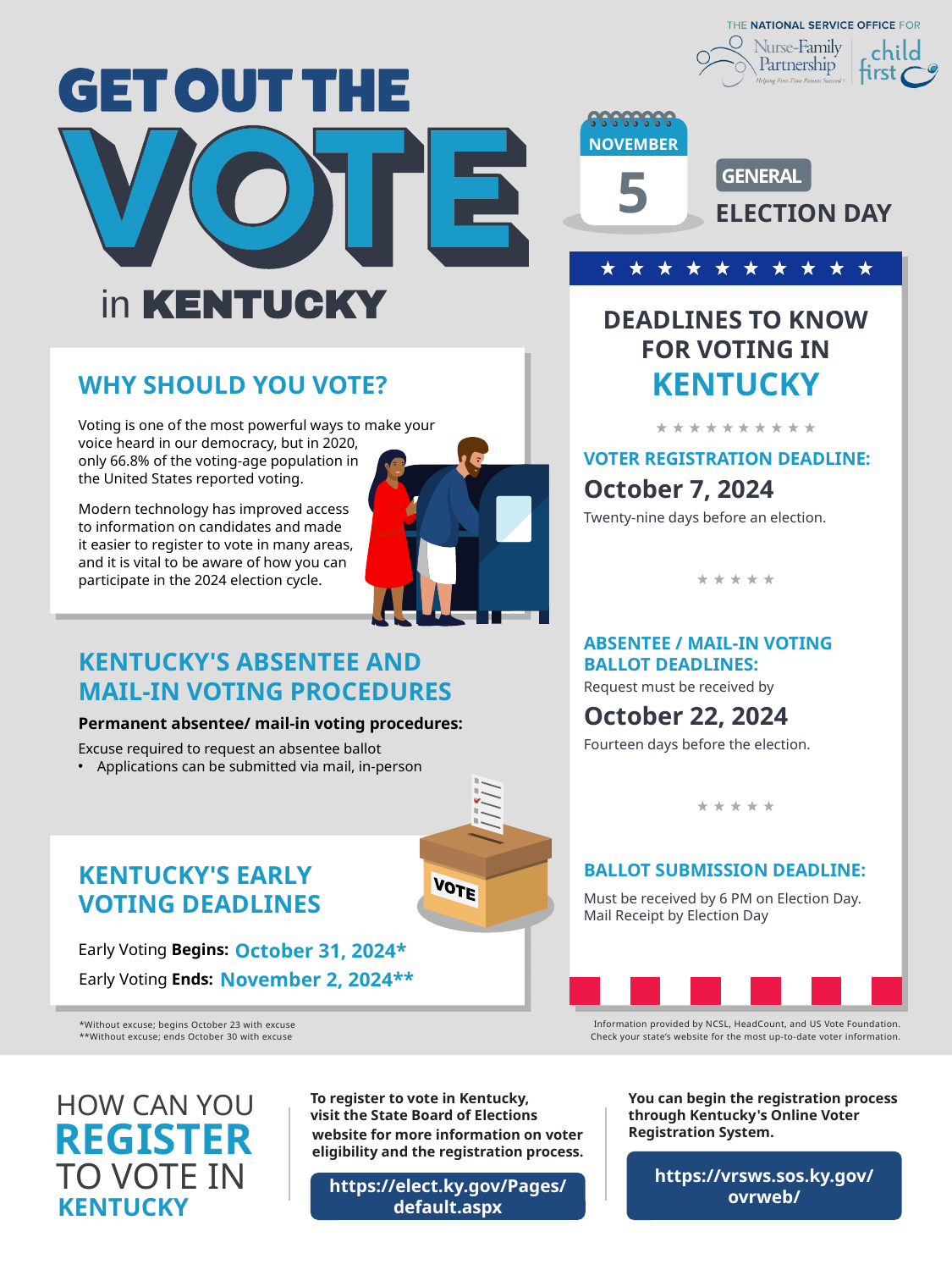

NOVEMBER

5
GENERAL

ELECTION DAY

in KENTUCKY
DEADLINES TO KNOW
FOR VOTING IN

KENTUCKY
WHY SHOULD YOU VOTE?
Voting is one of the most powerful ways to make your
voice heard in our democracy, but in 2020,
only 66.8% of the voting-age population in
the United States reported voting.

VOTER REGISTRATION DEADLINE:
October 7, 2024
Twenty-nine days before an election.

Modern technology has improved access
to information on candidates and made
it easier to register to vote in many areas,
and it is vital to be aware of how you can
participate in the 2024 election cycle.

ABSENTEE / MAIL-IN VOTING
BALLOT DEADLINES:
Request must be received by
October 22, 2024
Fourteen days before the election.
KENTUCKY'S ABSENTEE AND
MAIL-IN VOTING PROCEDURES
Permanent absentee/ mail-in voting procedures:
Excuse required to request an absentee ballot
Applications can be submitted via mail, in-person

BALLOT SUBMISSION DEADLINE:
Must be received by 6 PM on Election Day.
Mail Receipt by Election Day
KENTUCKY'S EARLY
VOTING DEADLINES
October 31, 2024*
Early Voting Begins:
November 2, 2024**
Early Voting Ends:

Information provided by NCSL, HeadCount, and US Vote Foundation.
Check your state’s website for the most up-to-date voter information.
*Without excuse; begins October 23 with excuse
**Without excuse; ends October 30 with excuse
HOW CAN YOU
To register to vote in Kentucky,
visit the State Board of Elections
website for more information on voter eligibility and the registration process.
You can begin the registration process through Kentucky's Online Voter Registration System.
REGISTER
https://vrsws.sos.ky.gov/ovrweb/
TO VOTE IN
https://elect.ky.gov/Pages/default.aspx
KENTUCKY